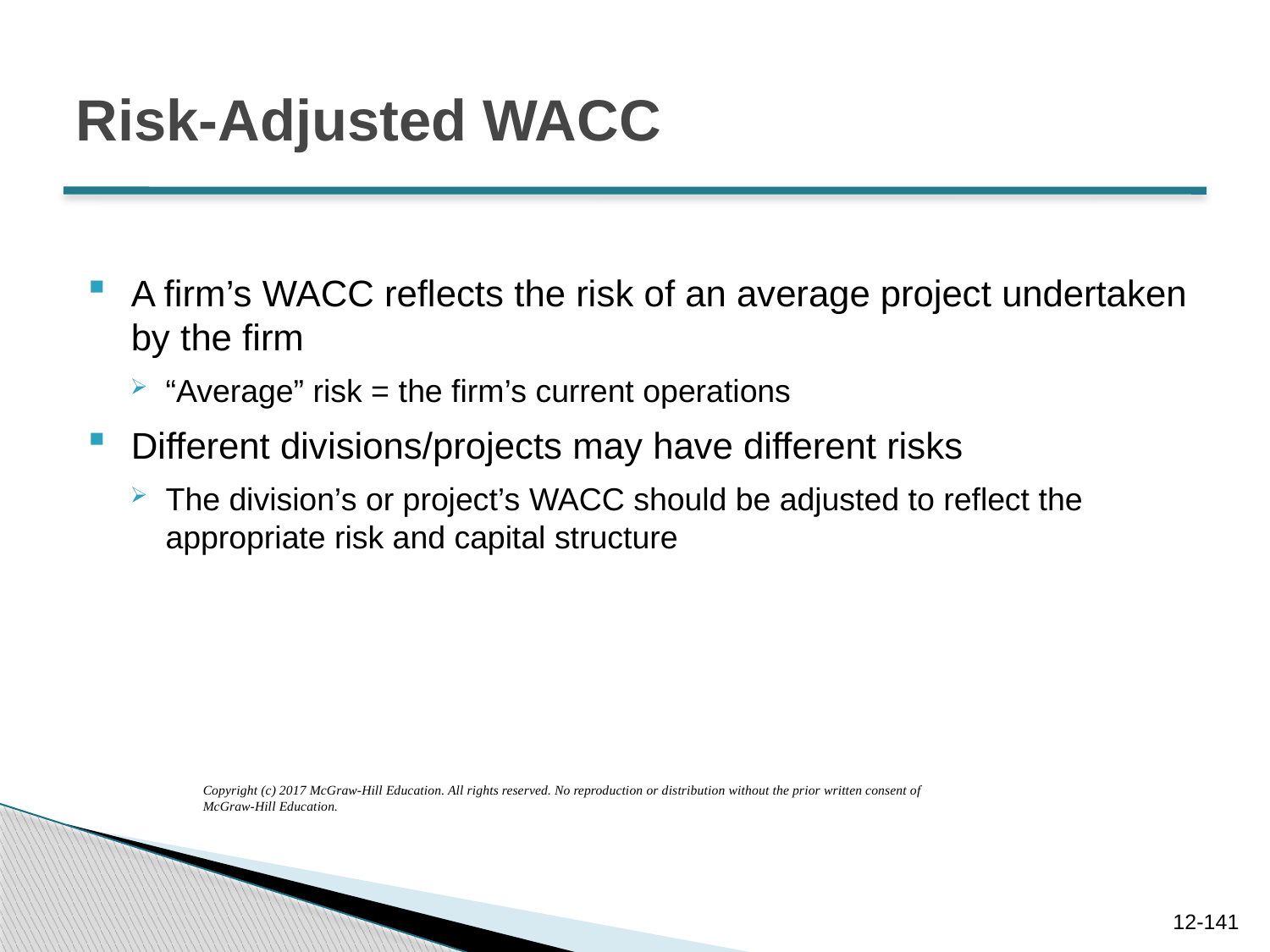

# Risk-Adjusted WACC
A firm’s WACC reflects the risk of an average project undertaken by the firm
“Average” risk = the firm’s current operations
Different divisions/projects may have different risks
The division’s or project’s WACC should be adjusted to reflect the appropriate risk and capital structure
Copyright (c) 2017 McGraw-Hill Education. All rights reserved. No reproduction or distribution without the prior written consent of McGraw-Hill Education.
12-141